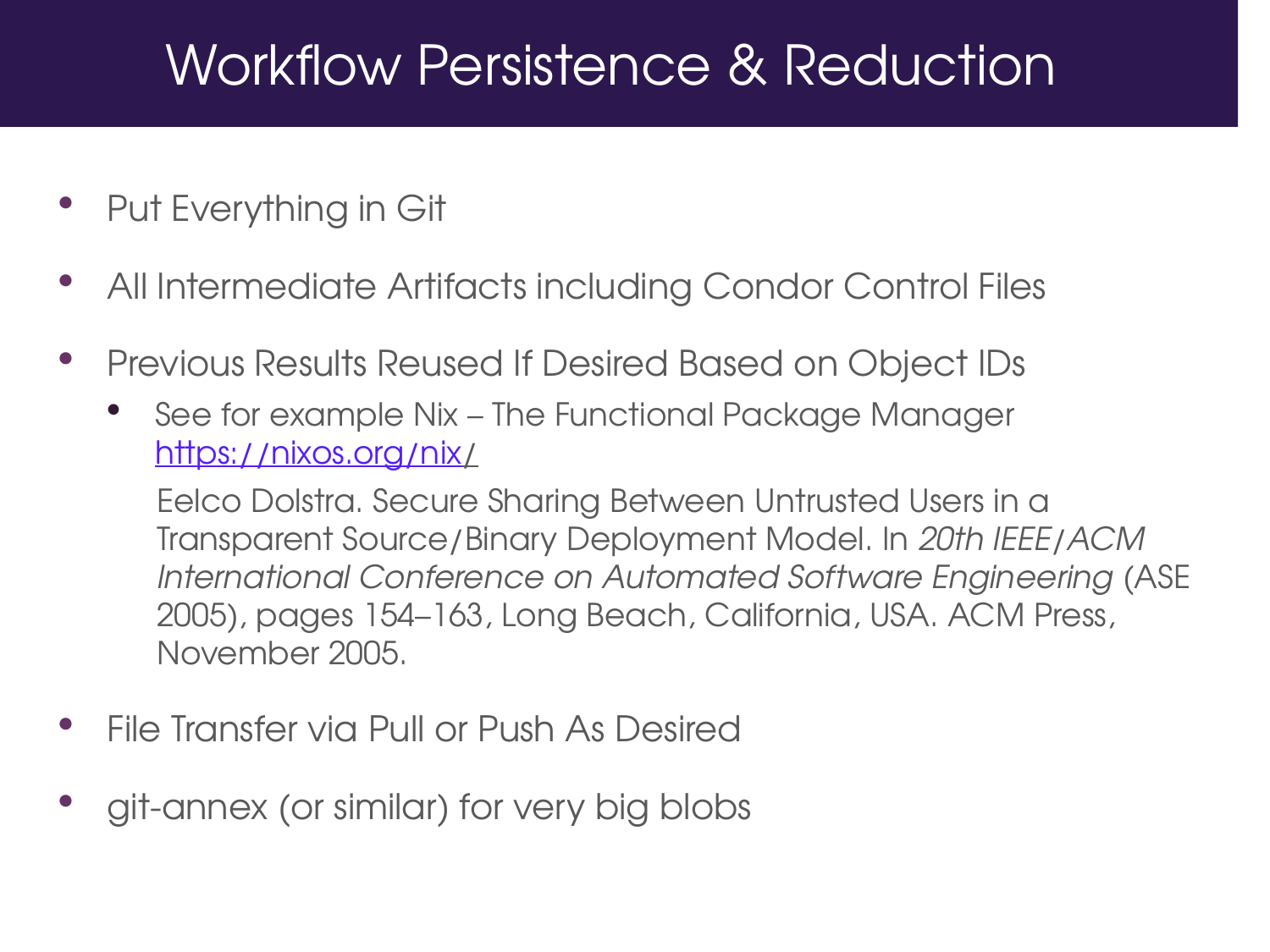

# Workflow Persistence & Reduction
Put Everything in Git
All Intermediate Artifacts including Condor Control Files
Previous Results Reused If Desired Based on Object IDs
See for example Nix – The Functional Package Manager
https://nixos.org/nix/
Eelco Dolstra. Secure Sharing Between Untrusted Users in a Transparent Source/Binary Deployment Model. In 20th IEEE/ACM International Conference on Automated Software Engineering (ASE 2005), pages 154–163, Long Beach, California, USA. ACM Press, November 2005.
File Transfer via Pull or Push As Desired
git-annex (or similar) for very big blobs